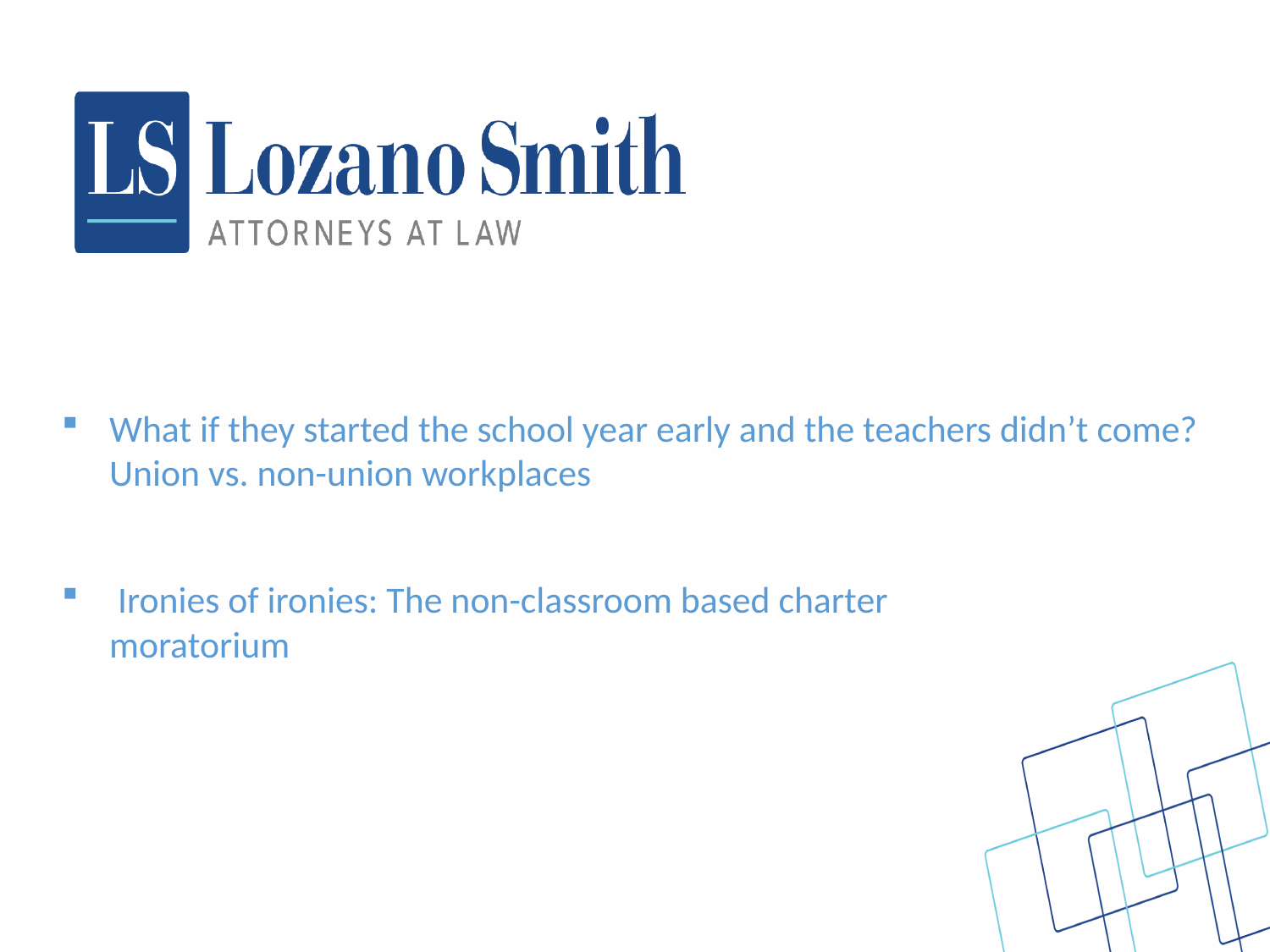

What if they started the school year early and the teachers didn’t come?  Union vs. non-union workplaces
 Ironies of ironies: The non-classroom based charter moratorium